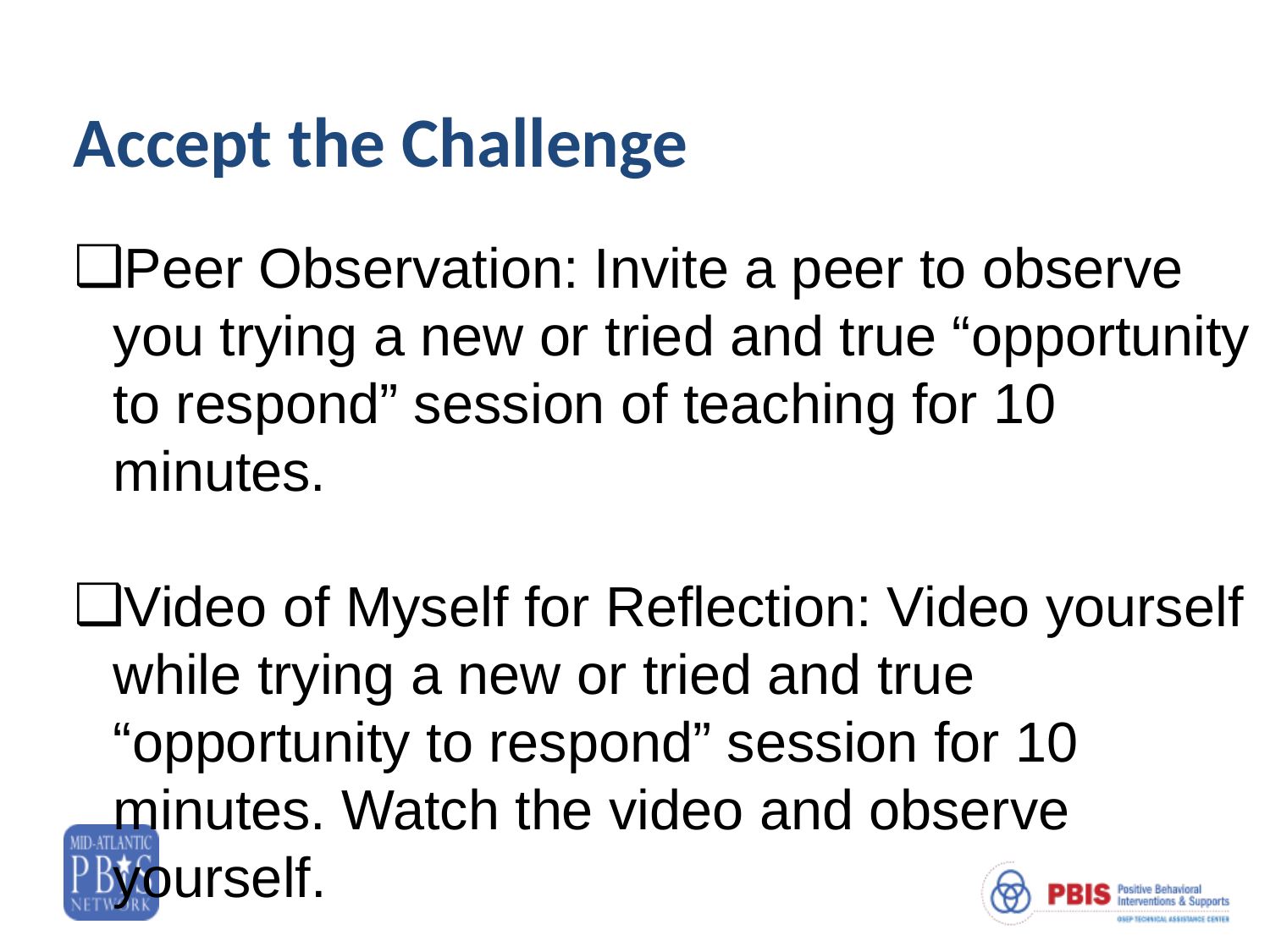

# Accept the Challenge
Peer Observation: Invite a peer to observe you trying a new or tried and true “opportunity to respond” session of teaching for 10 minutes.

Video of Myself for Reflection: Video yourself while trying a new or tried and true “opportunity to respond” session for 10 minutes. Watch the video and observe yourself.